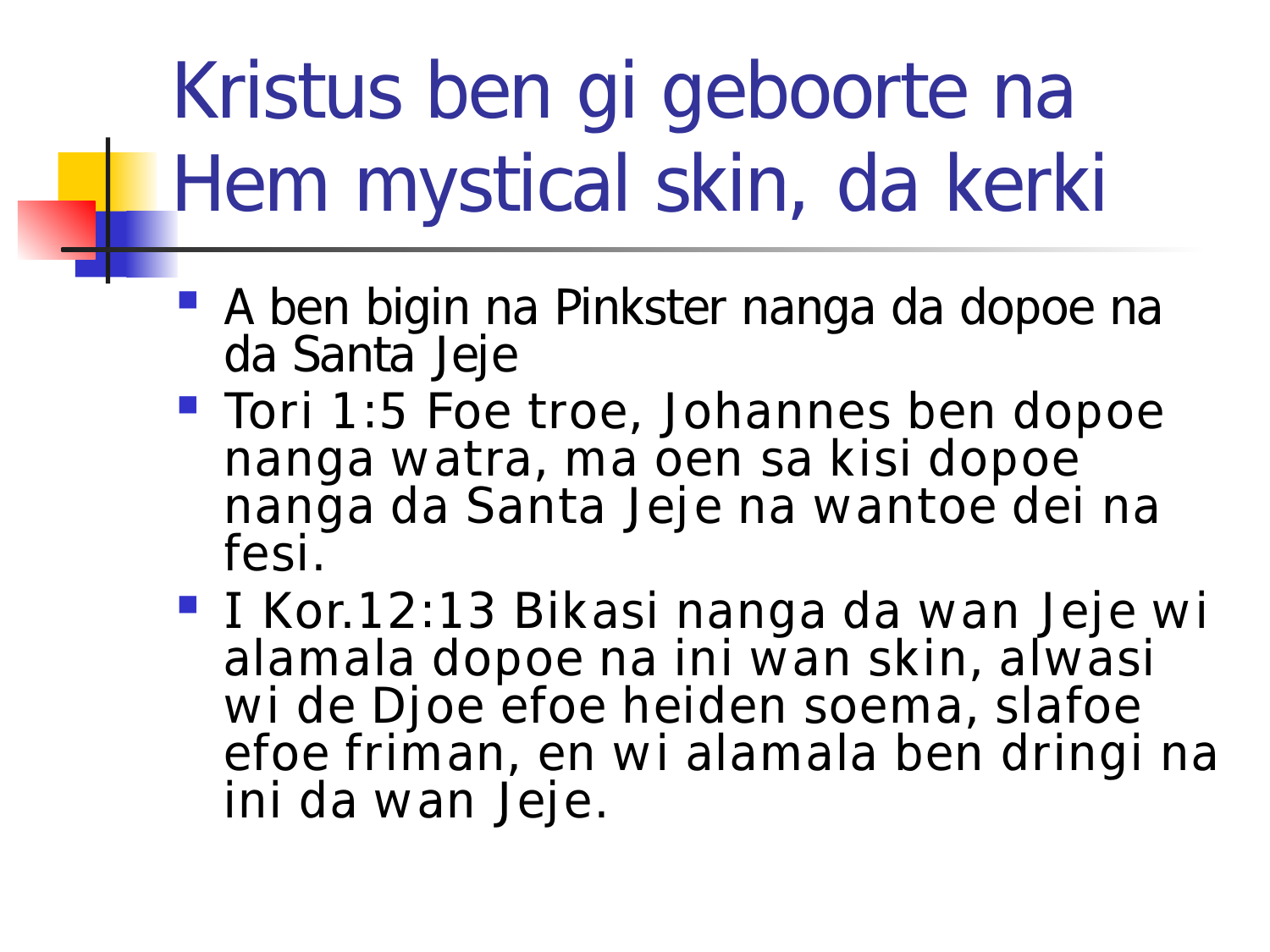

# Kristus ben gi geboorte na Hem mystical skin, da kerki
A ben bigin na Pinkster nanga da dopoe na da Santa Jeje
Tori 1:5 Foe troe, Johannes ben dopoe nanga watra, ma oen sa kisi dopoe nanga da Santa Jeje na wantoe dei na fesi.
I Kor.12:13 Bikasi nanga da wan Jeje wi alamala dopoe na ini wan skin, alwasi wi de Djoe efoe heiden soema, slafoe efoe friman, en wi alamala ben dringi na ini da wan Jeje.